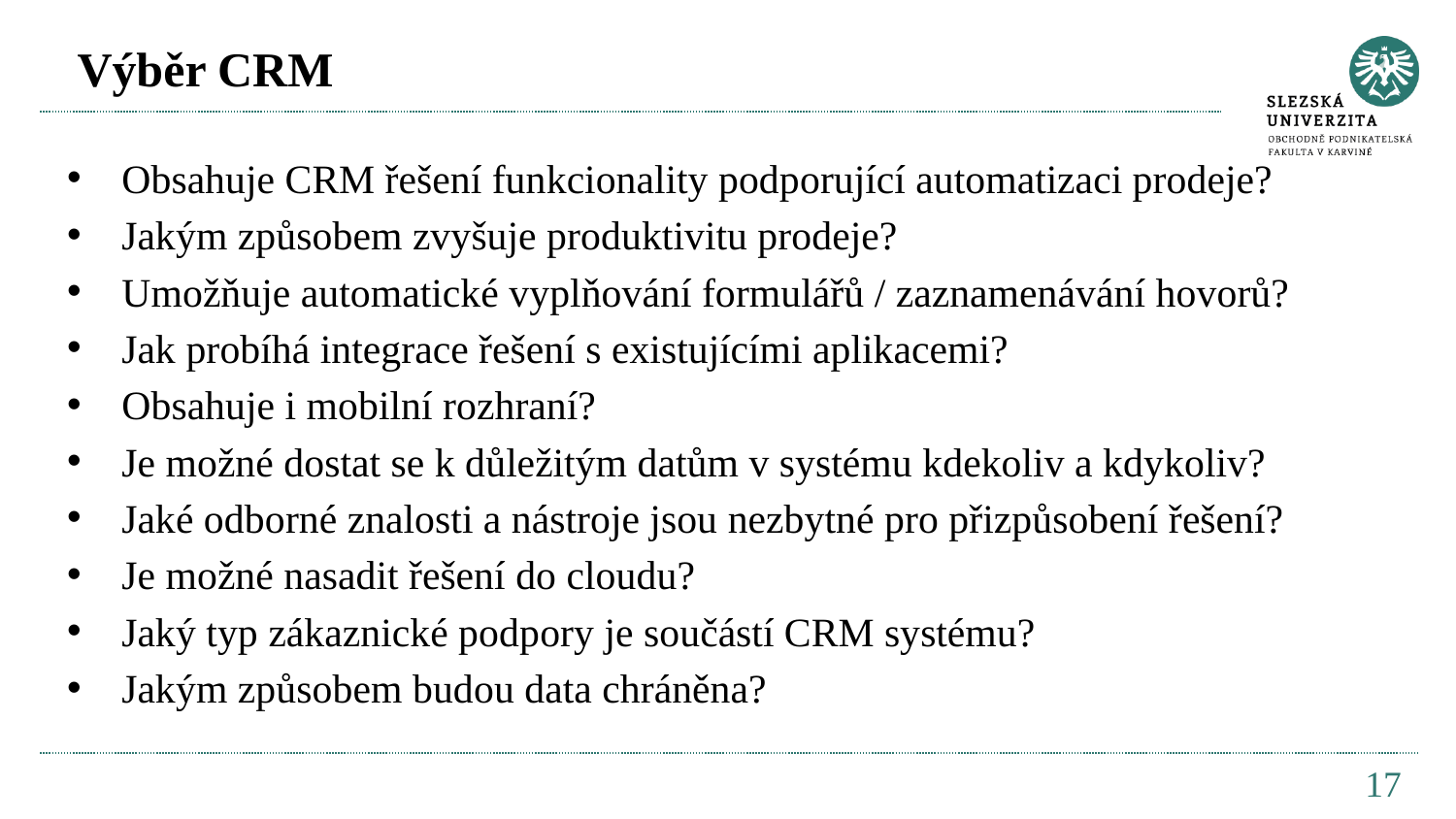

# Výběr CRM

Obsahuje CRM řešení funkcionality podporující automatizaci prodeje?
Jakým způsobem zvyšuje produktivitu prodeje?
Umožňuje automatické vyplňování formulářů / zaznamenávání hovorů?
Jak probíhá integrace řešení s existujícími aplikacemi?
Obsahuje i mobilní rozhraní?
Je možné dostat se k důležitým datům v systému kdekoliv a kdykoliv?
Jaké odborné znalosti a nástroje jsou nezbytné pro přizpůsobení řešení?
Je možné nasadit řešení do cloudu?
Jaký typ zákaznické podpory je součástí CRM systému?
Jakým způsobem budou data chráněna?

17